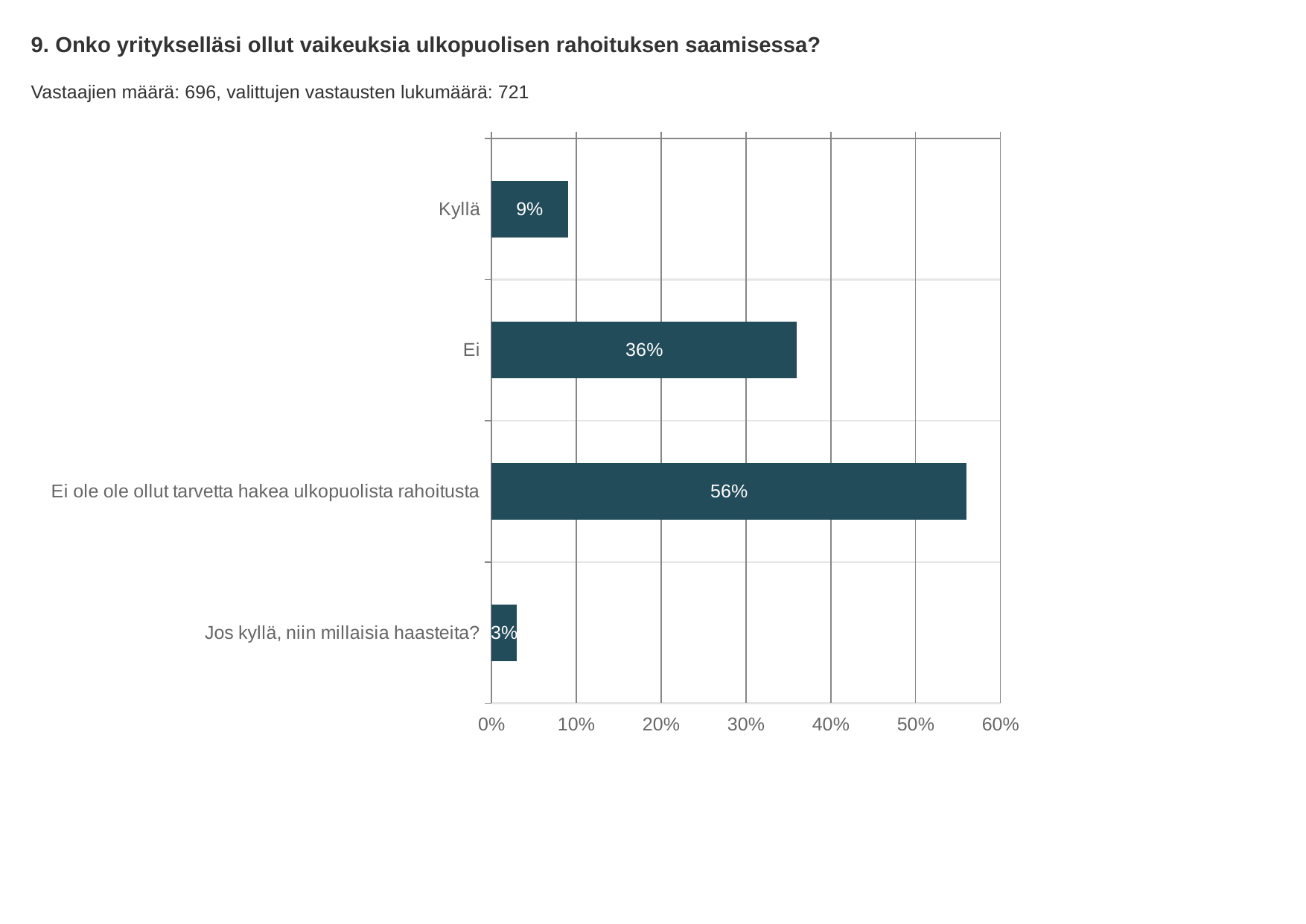

9. Onko yritykselläsi ollut vaikeuksia ulkopuolisen rahoituksen saamisessa?
Vastaajien määrä: 696, valittujen vastausten lukumäärä: 721

### Chart

| Category | Onko yritykselläsi ollut vaikeuksia ulkopuolisen rahoituksen saamisessa? |
|---|---|
| Kyllä | 0.09 |
| Ei | 0.36 |
| Ei ole ole ollut tarvetta hakea ulkopuolista rahoitusta | 0.56 |
| Jos kyllä, niin millaisia haasteita? | 0.03 |